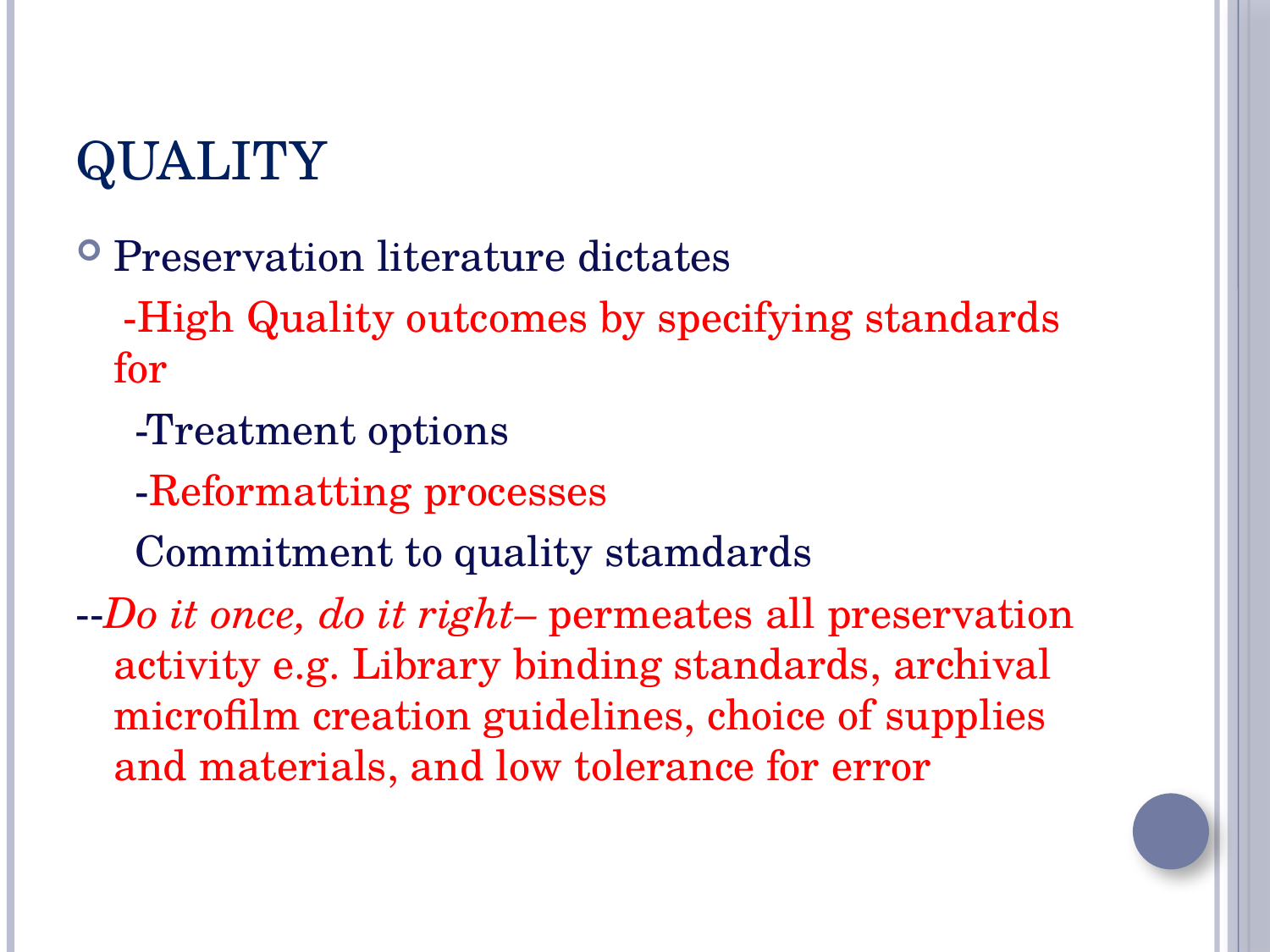

# Quality
Preservation literature dictates
    -High Quality outcomes by specifying standards for
     -Treatment options
     -Reformatting processes
     Commitment to quality stamdards
--Do it once, do it right– permeates all preservation activity e.g. Library binding standards, archival microfilm creation guidelines, choice of supplies and materials, and low tolerance for error